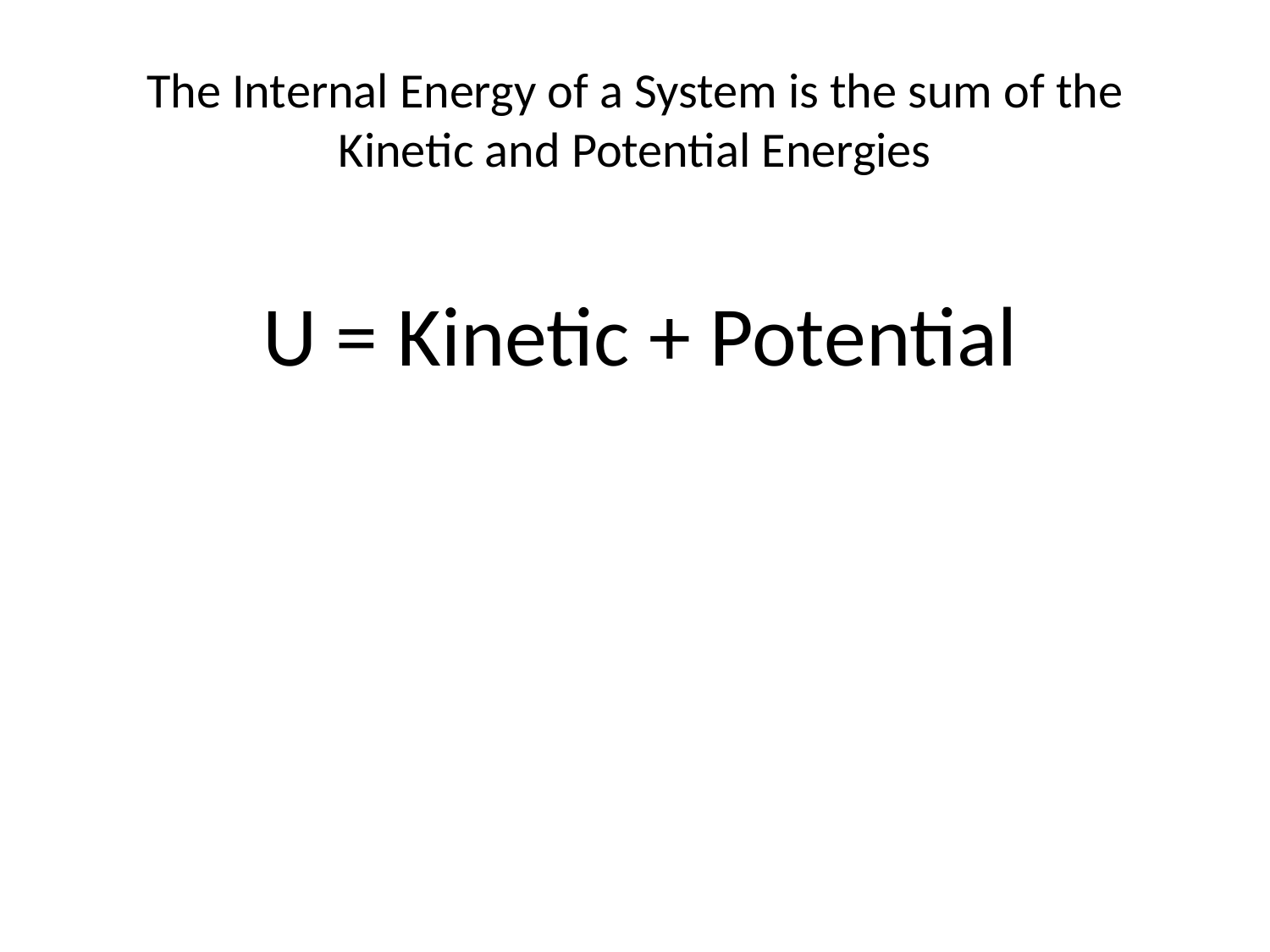

# The Internal Energy of a System is the sum of the Kinetic and Potential Energies
U = Kinetic + Potential